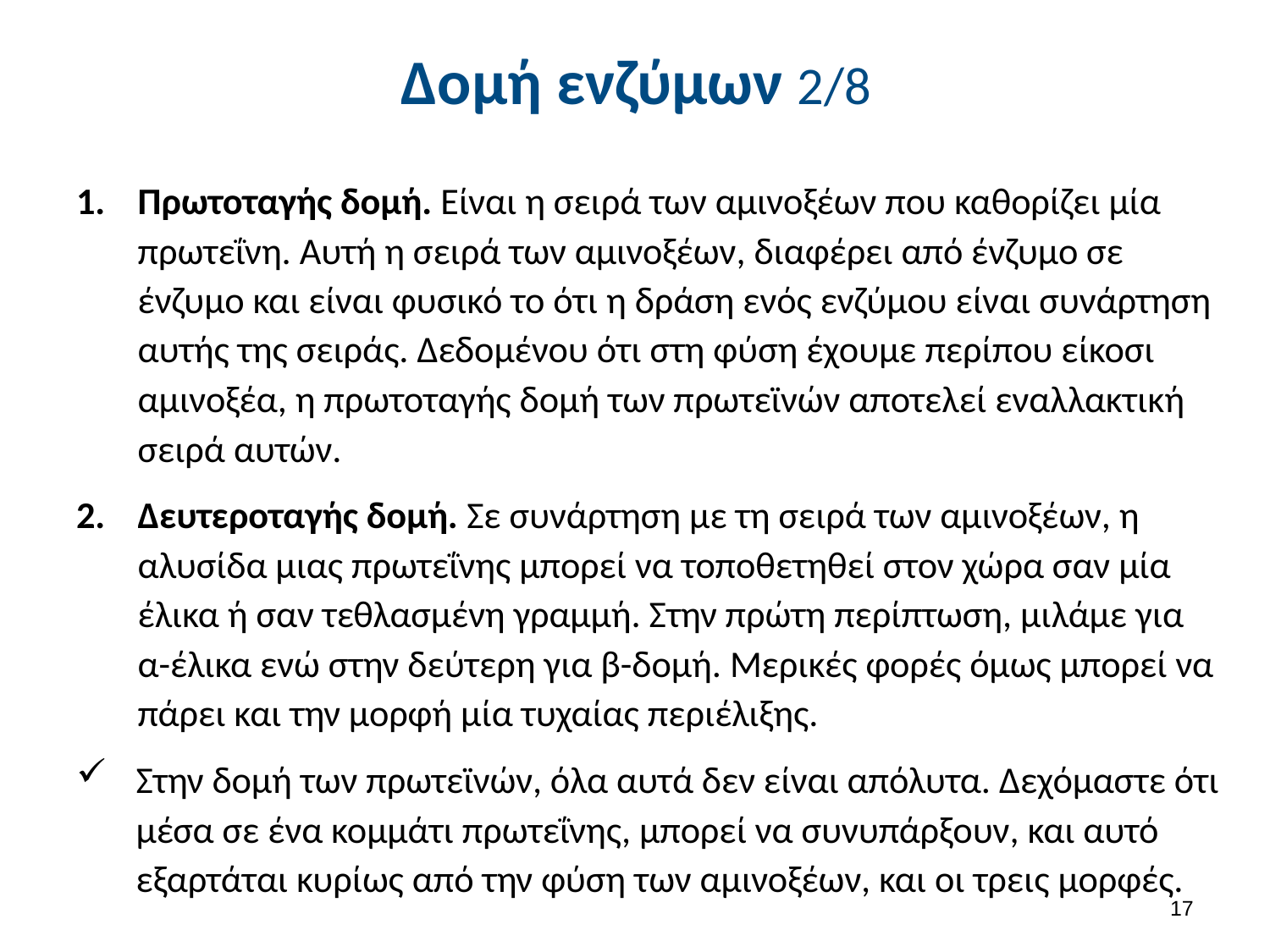

# Δομή ενζύμων 2/8
Πρωτοταγής δομή. Είναι η σειρά των αμινοξέων που καθορίζει μία πρωτεΐνη. Αυτή η σειρά των αμινοξέων, διαφέρει από ένζυμο σε ένζυμο και είναι φυσικό το ότι η δράση ενός ενζύμου είναι συνάρτηση αυτής της σειράς. Δεδομένου ότι στη φύση έχουμε περίπου είκοσι αμινοξέα, η πρωτοταγής δομή των πρωτεϊνών αποτελεί εναλλακτική σειρά αυτών.
Δευτεροταγής δομή. Σε συνάρτηση με τη σειρά των αμινοξέων, η αλυσίδα μιας πρωτεΐνης μπορεί να τοποθετηθεί στον χώρα σαν μία έλικα ή σαν τεθλασμένη γραμμή. Στην πρώτη περίπτωση, μιλάμε για α-έλικα ενώ στην δεύτερη για β-δομή. Μερικές φορές όμως μπορεί να πάρει και την μορφή μία τυχαίας περιέλιξης.
Στην δομή των πρωτεϊνών, όλα αυτά δεν είναι απόλυτα. Δεχόμαστε ότι μέσα σε ένα κομμάτι πρωτεΐνης, μπορεί να συνυπάρξουν, και αυτό εξαρτάται κυρίως από την φύση των αμινοξέων, και οι τρεις μορφές.

17